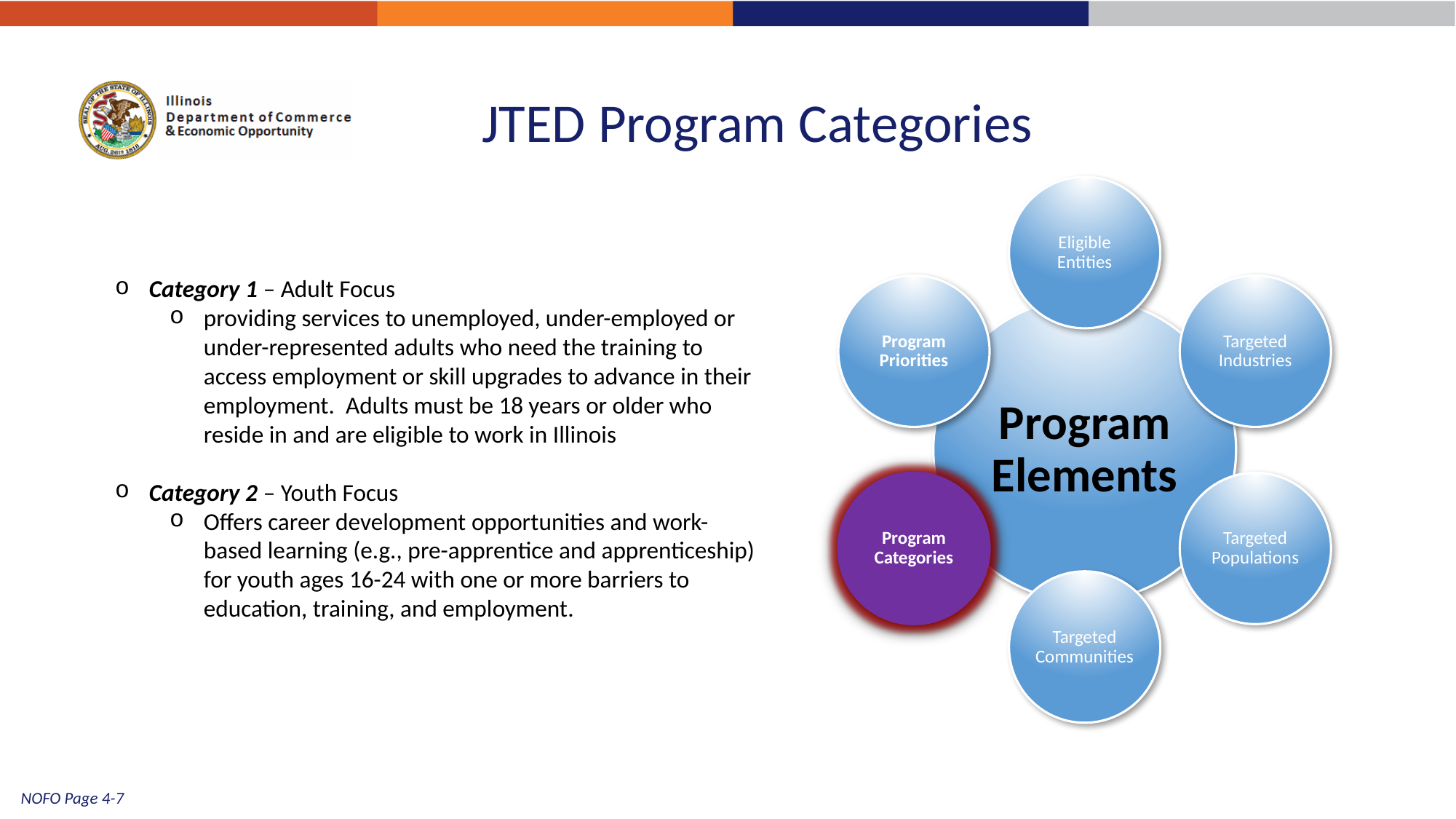

JTED Program Categories
Program Elements
Eligible Entities
Targeted Industries
Targeted Populations
Targeted Communities
Program Categories
Program Priorities
Category 1 – Adult Focus
providing services to unemployed, under-employed or under-represented adults who need the training to access employment or skill upgrades to advance in their employment.  Adults must be 18 years or older who reside in and are eligible to work in Illinois

Category 2 – Youth Focus
Offers career development opportunities and work-based learning (e.g., pre-apprentice and apprenticeship) for youth ages 16-24 with one or more barriers to education, training, and employment.
9
NOFO Page 4-7